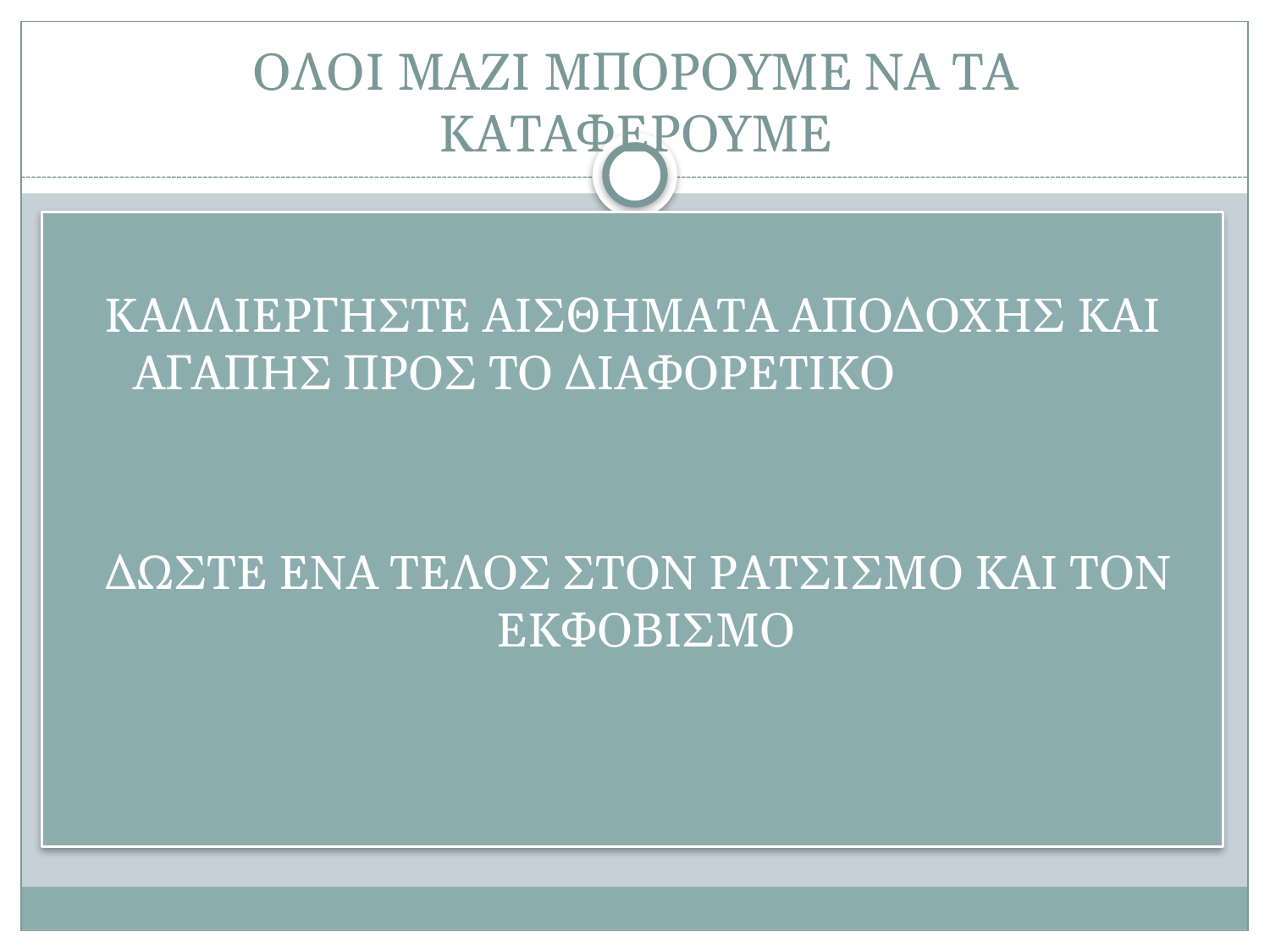

# ΟΛΟΙ ΜΑΖΙ ΜΠΟΡΟΥΜΕ ΝΑ ΤΑ ΚΑΤΑΦΕΡΟΥΜΕ

ΚΑΛΛΙΕΡΓΗΣΤΕ ΑΙΣΘΗΜΑΤΑ ΑΠΟΔΟΧΗΣ ΚΑΙ ΑΓΑΠΗΣ ΠΡΟΣ ΤΟ ΔΙΑΦΟΡΕΤΙΚΟ

 ΔΩΣΤΕ ΕΝΑ ΤΕΛΟΣ ΣΤΟΝ ΡΑΤΣΙΣΜΟ ΚΑΙ ΤΟΝ ΕΚΦΟΒΙΣΜΟ